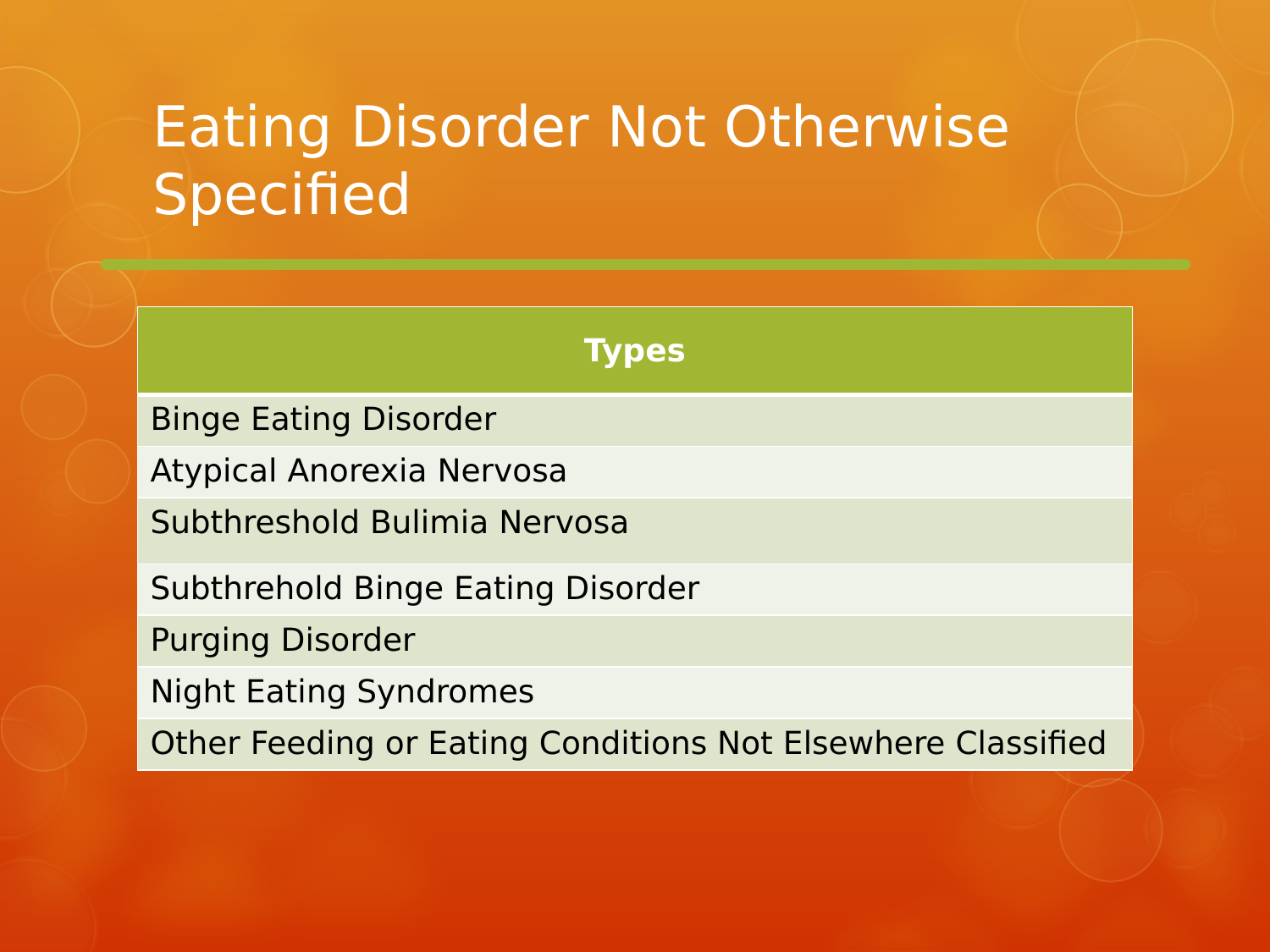

# Eating Disorder Not Otherwise Specified

| Types |
| --- |
| Binge Eating Disorder |
| Atypical Anorexia Nervosa |
| Subthreshold Bulimia Nervosa |
| Subthrehold Binge Eating Disorder |
| Purging Disorder |
| Night Eating Syndromes |
| Other Feeding or Eating Conditions Not Elsewhere Classified |